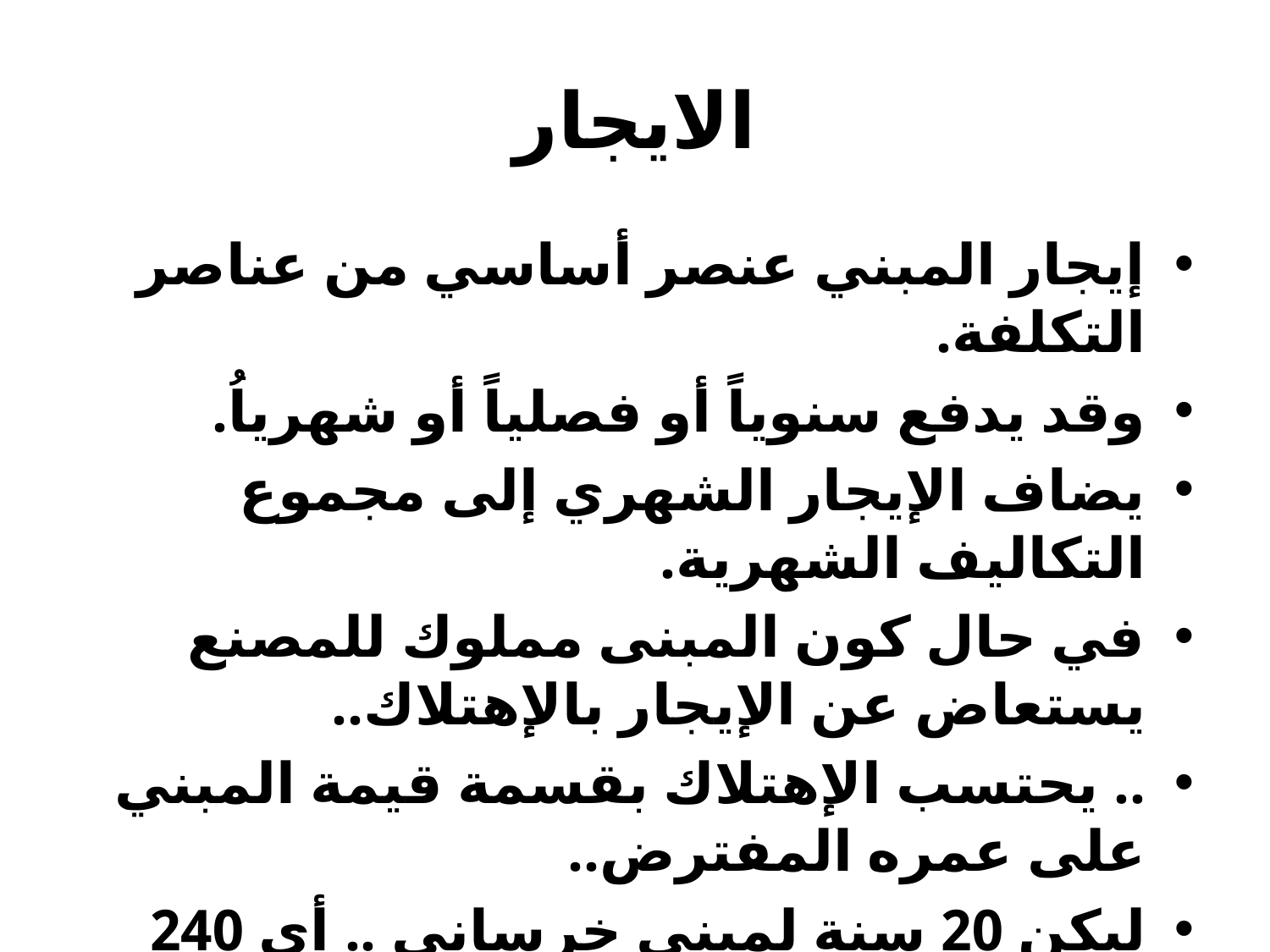

# الايجار
إيجار المبني عنصر أساسي من عناصر التكلفة.
وقد يدفع سنوياً أو فصلياً أو شهرياُ.
يضاف الإيجار الشهري إلى مجموع التكاليف الشهرية.
في حال كون المبنى مملوك للمصنع يستعاض عن الإيجار بالإهتلاك..
.. يحتسب الإهتلاك بقسمة قيمة المبني على عمره المفترض..
ليكن 20 سنة لمبني خرساني .. أي 240 شهر.